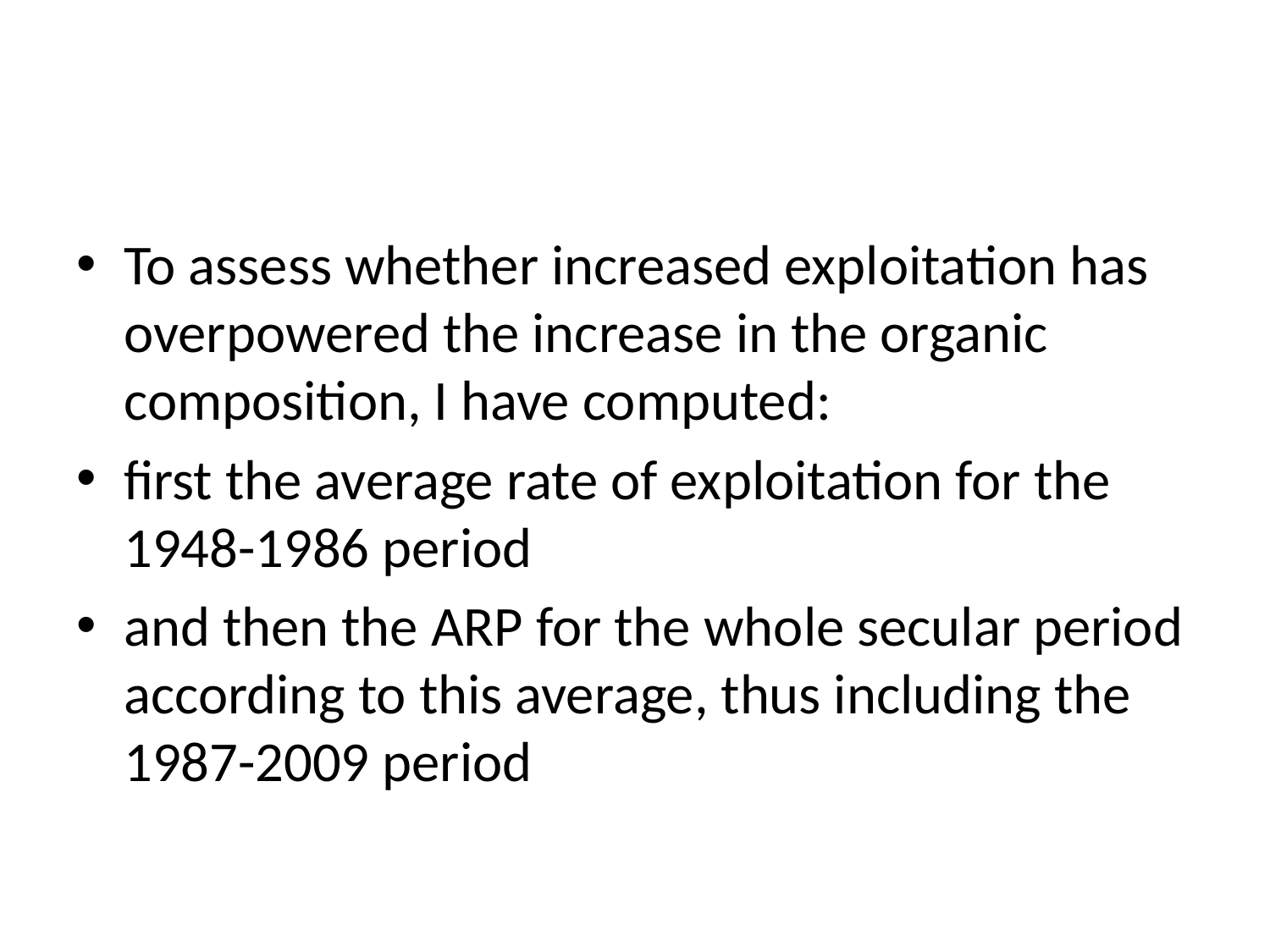

#
To assess whether increased exploitation has overpowered the increase in the organic composition, I have computed:
first the average rate of exploitation for the 1948-1986 period
and then the ARP for the whole secular period according to this average, thus including the 1987-2009 period